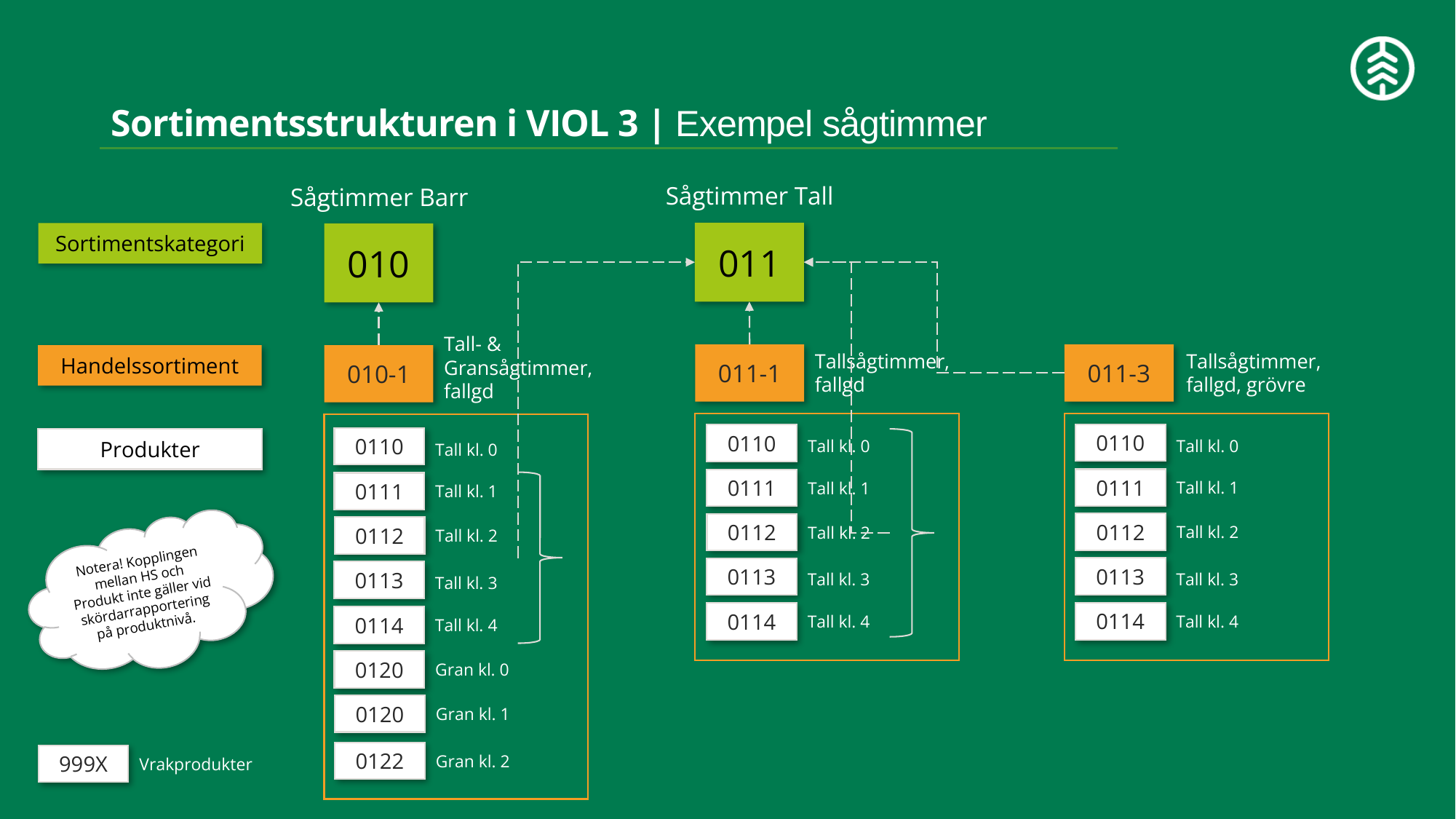

# Sortimentsstrukturen i VIOL 3 | Exempel sågtimmer
Sågtimmer Tall
Sågtimmer Barr
011
Sortimentskategori
010
Tall- & Gransågtimmer, fallgd
Tallsågtimmer, fallgd
Tallsågtimmer, fallgd, grövre
011-1
011-3
Handelssortiment
010-1

0110
0110
0110
Produkter

Tall kl. 0
Tall kl. 0
Tall kl. 0
0111
0111
Tall kl. 1

Tall kl. 1
0111
Tall kl. 1
0112
0112
Tall kl. 2
Tall kl. 2
0112
Tall kl. 2
Notera! Kopplingen mellan HS och Produkt inte gäller vid skördarrapportering på produktnivå.
0113
0113
0113
Tall kl. 3
Tall kl. 3
Tall kl. 3
0114
0114
Tall kl. 4
Tall kl. 4
0114
Tall kl. 4
0120
Gran kl. 0
0120
Gran kl. 1
0122
999X
Gran kl. 2
Vrakprodukter